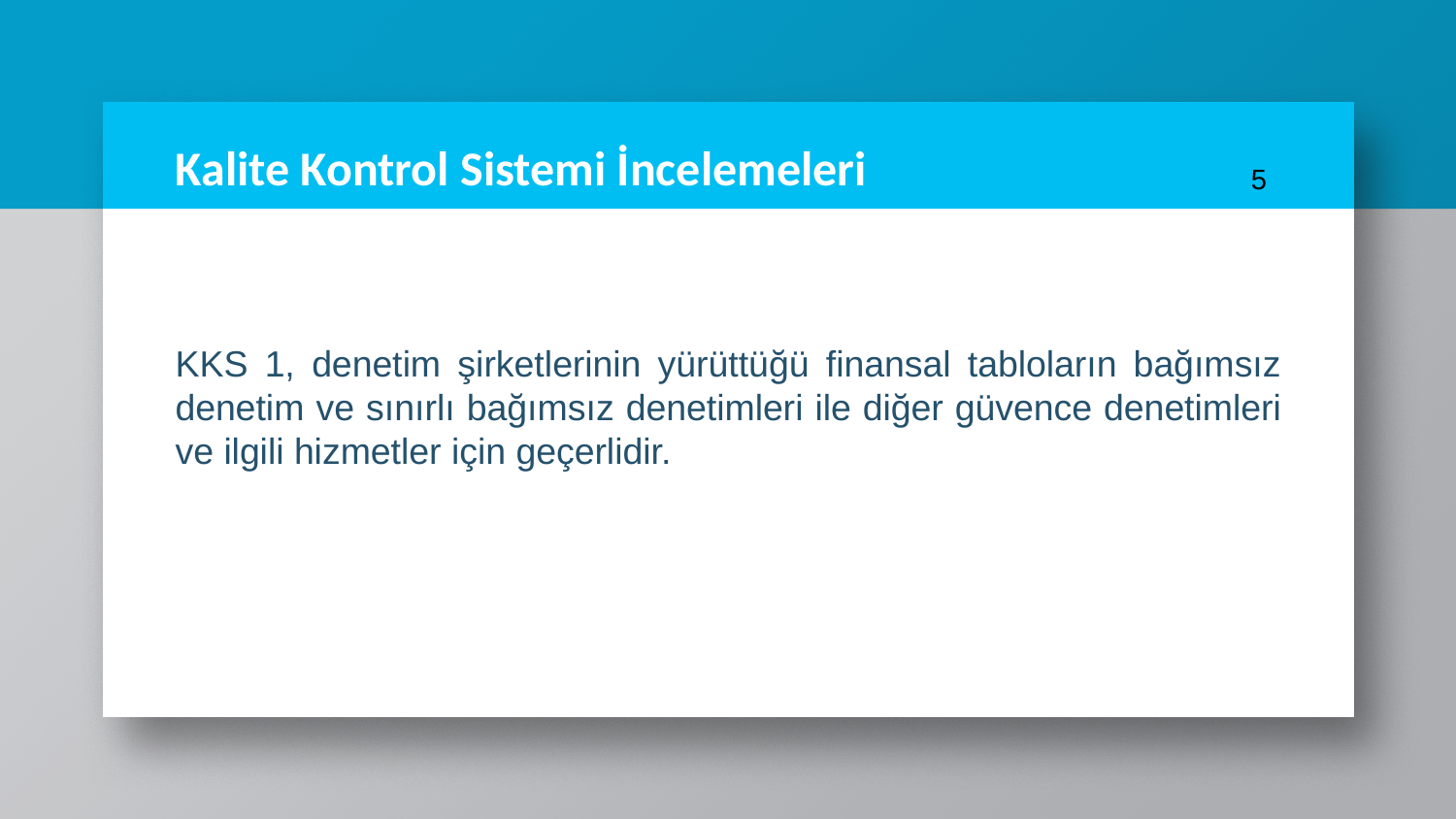

# Kalite Kontrol Sistemi İncelemeleri
5

KKS 1, denetim şirketlerinin yürüttüğü finansal tabloların bağımsız denetim ve sınırlı bağımsız denetimleri ile diğer güvence denetimleri ve ilgili hizmetler için geçerlidir.